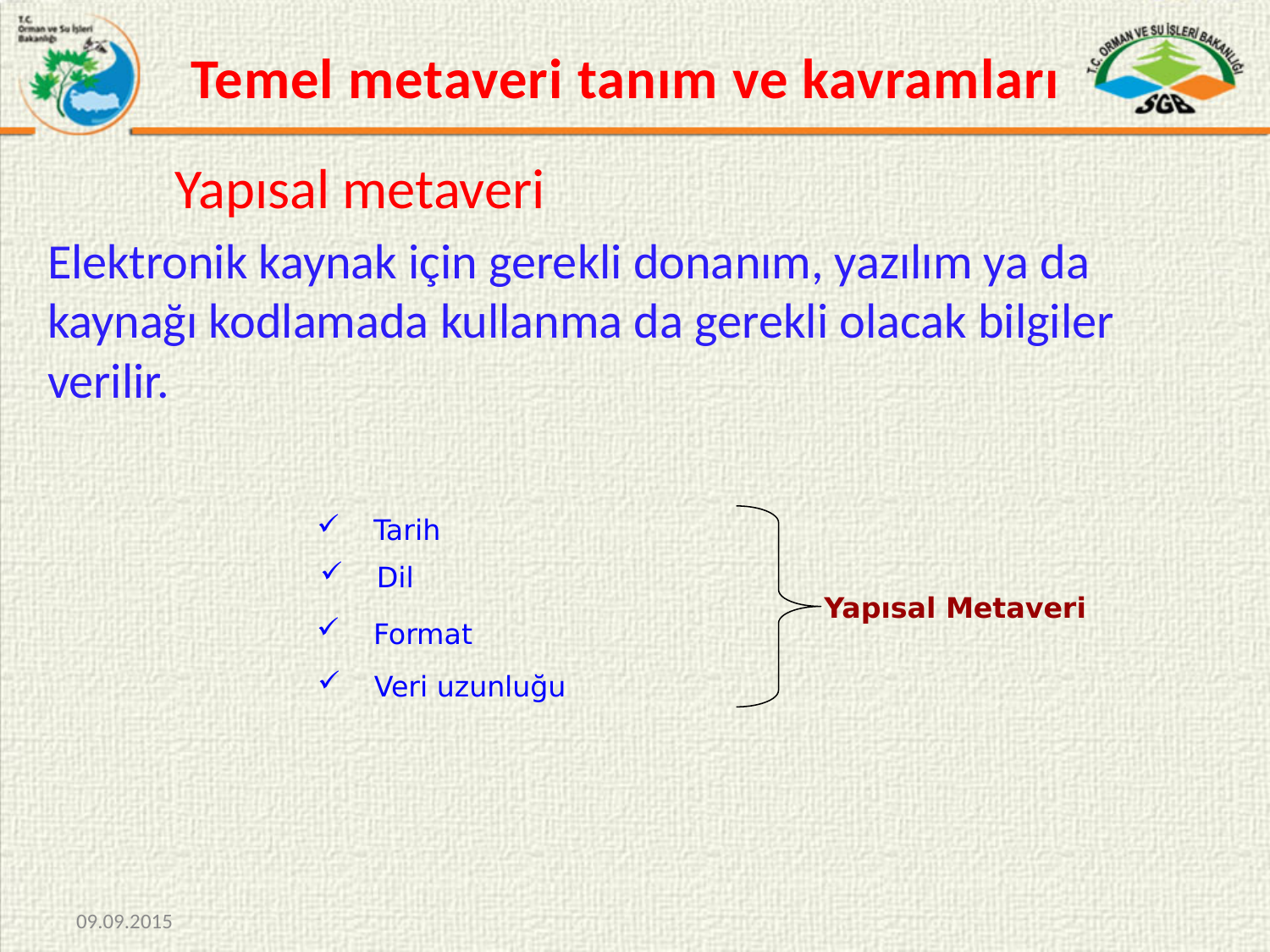

# Temel metaveri tanım ve kavramları
	Yapısal metaveri
Elektronik kaynak için gerekli donanım, yazılım ya da kaynağı kodlamada kullanma da gerekli olacak bilgiler verilir.

   Tarih

   Dil
Yapısal Metaveri
   Format
   Veri uzunluğu
09.09.2015